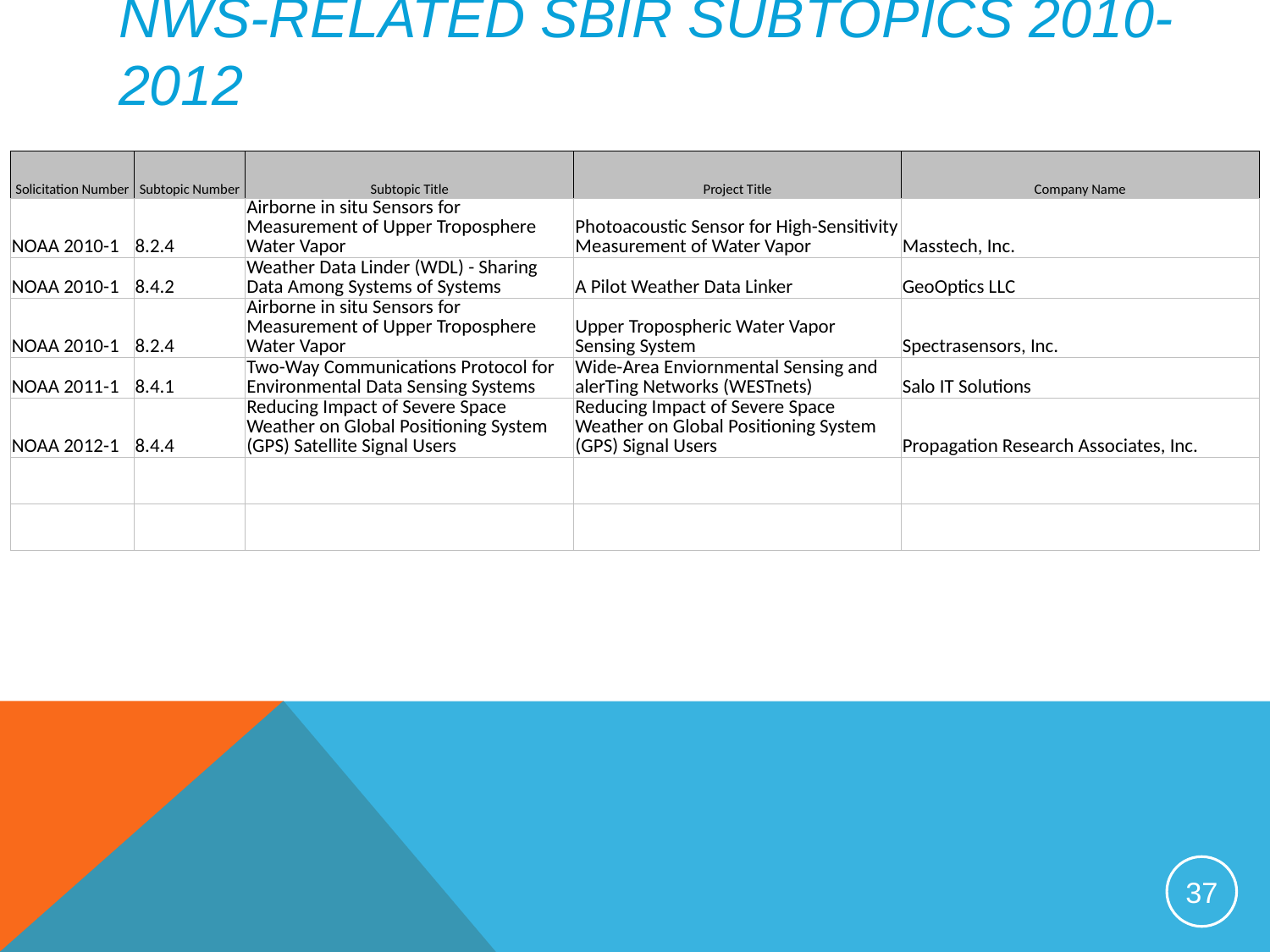

NWS-Related SBIR Subtopics 2010-2012
| Solicitation Number | Subtopic Number | Subtopic Title | Project Title | Company Name |
| --- | --- | --- | --- | --- |
| NOAA 2010-1 | 8.2.4 | Airborne in situ Sensors for Measurement of Upper Troposphere Water Vapor | Photoacoustic Sensor for High-Sensitivity Measurement of Water Vapor | Masstech, Inc. |
| NOAA 2010-1 | 8.4.2 | Weather Data Linder (WDL) - Sharing Data Among Systems of Systems | A Pilot Weather Data Linker | GeoOptics LLC |
| NOAA 2010-1 | 8.2.4 | Airborne in situ Sensors for Measurement of Upper Troposphere Water Vapor | Upper Tropospheric Water Vapor Sensing System | Spectrasensors, Inc. |
| NOAA 2011-1 | 8.4.1 | Two-Way Communications Protocol for Environmental Data Sensing Systems | Wide-Area Enviornmental Sensing and alerTing Networks (WESTnets) | Salo IT Solutions |
| NOAA 2012-1 | 8.4.4 | Reducing Impact of Severe Space Weather on Global Positioning System (GPS) Satellite Signal Users | Reducing Impact of Severe Space Weather on Global Positioning System (GPS) Signal Users | Propagation Research Associates, Inc. |
|  |  |  |  |  |
|  |  |  |  |  |
37